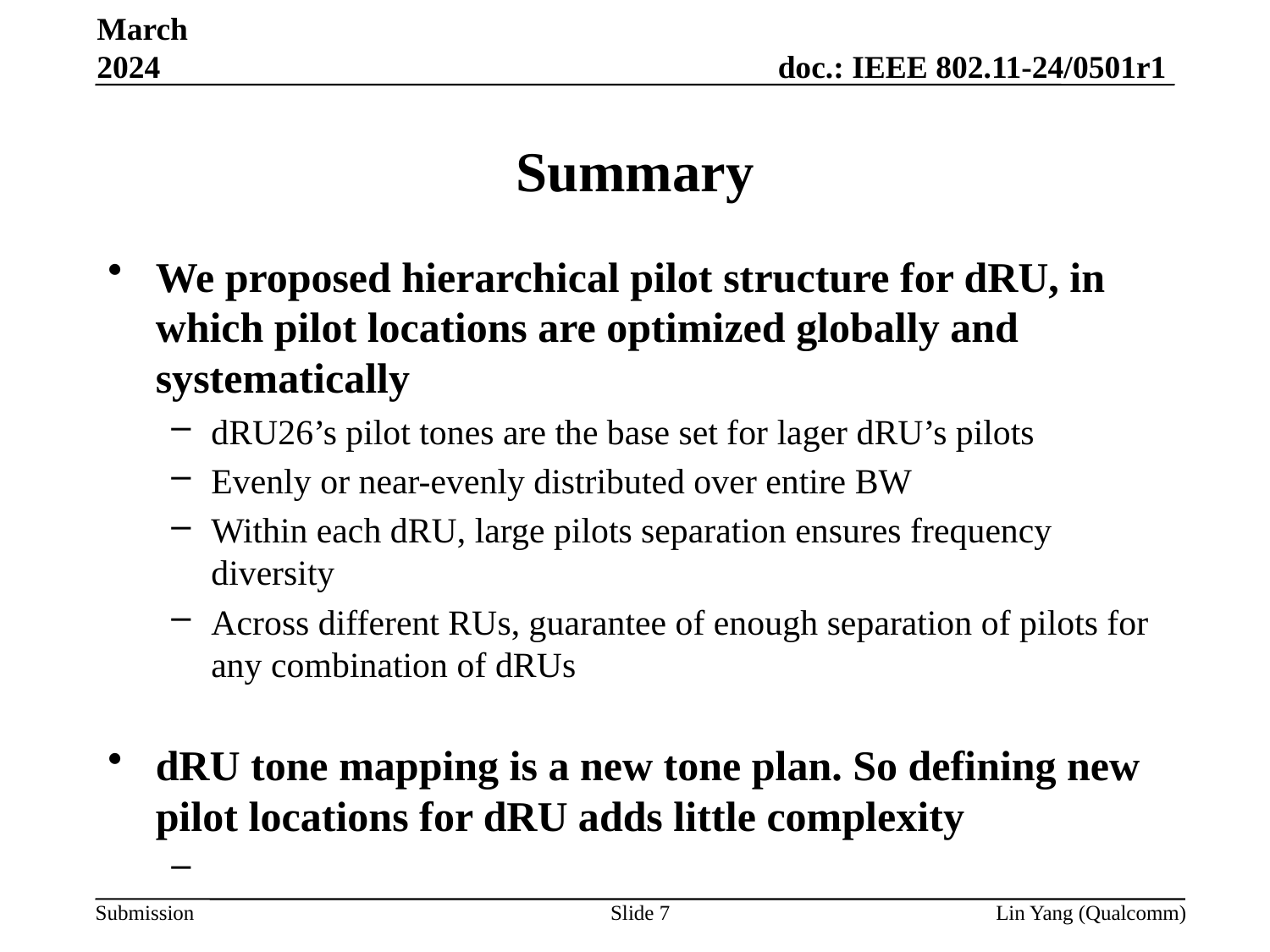

March 2024
# Summary
We proposed hierarchical pilot structure for dRU, in which pilot locations are optimized globally and systematically
dRU26’s pilot tones are the base set for lager dRU’s pilots
Evenly or near-evenly distributed over entire BW
Within each dRU, large pilots separation ensures frequency diversity
Across different RUs, guarantee of enough separation of pilots for any combination of dRUs

dRU tone mapping is a new tone plan. So defining new pilot locations for dRU adds little complexity

Slide 7
Lin Yang (Qualcomm)